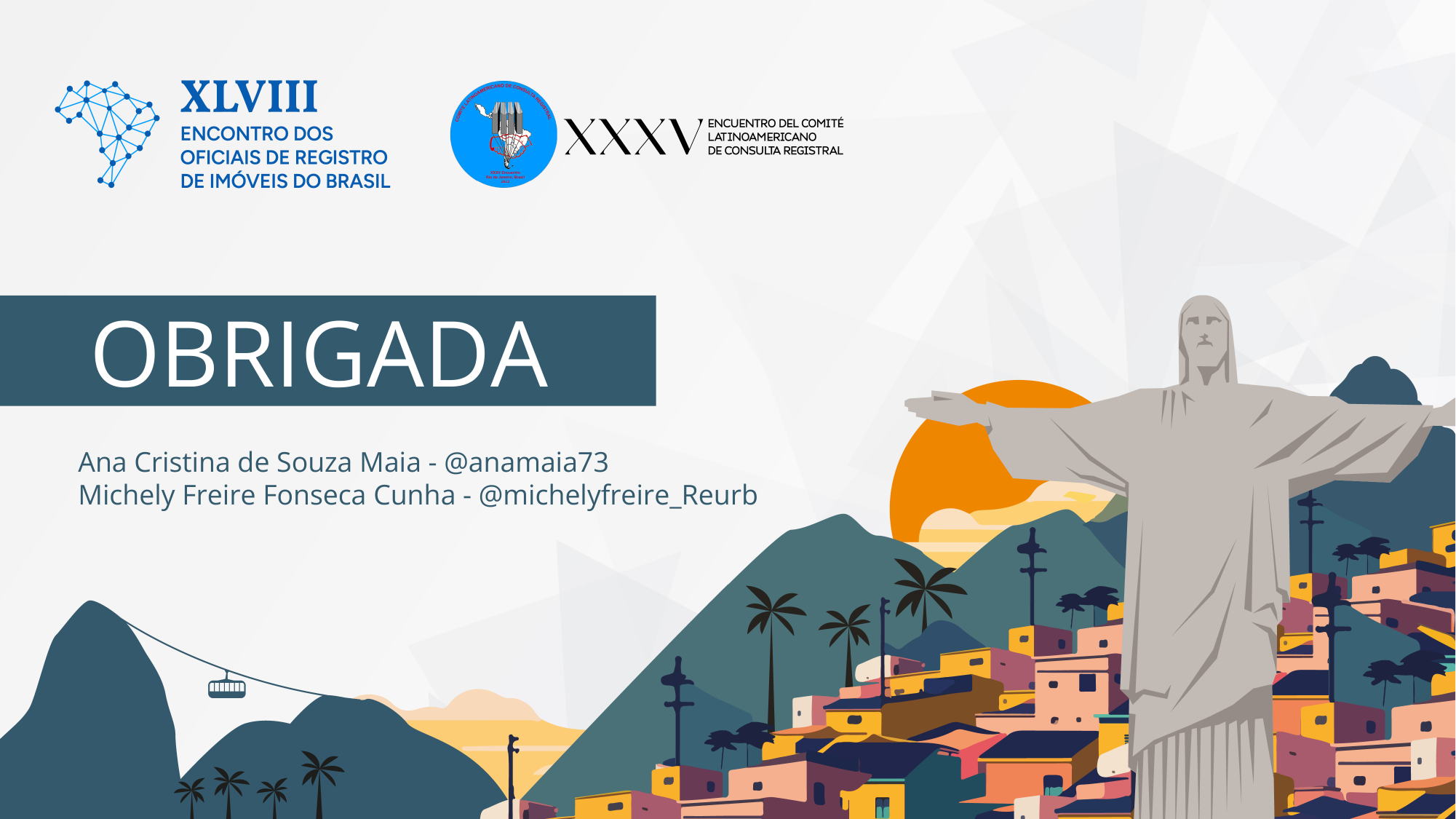

OBRIGADA
Ana Cristina de Souza Maia - @anamaia73
Michely Freire Fonseca Cunha - @michelyfreire_Reurb